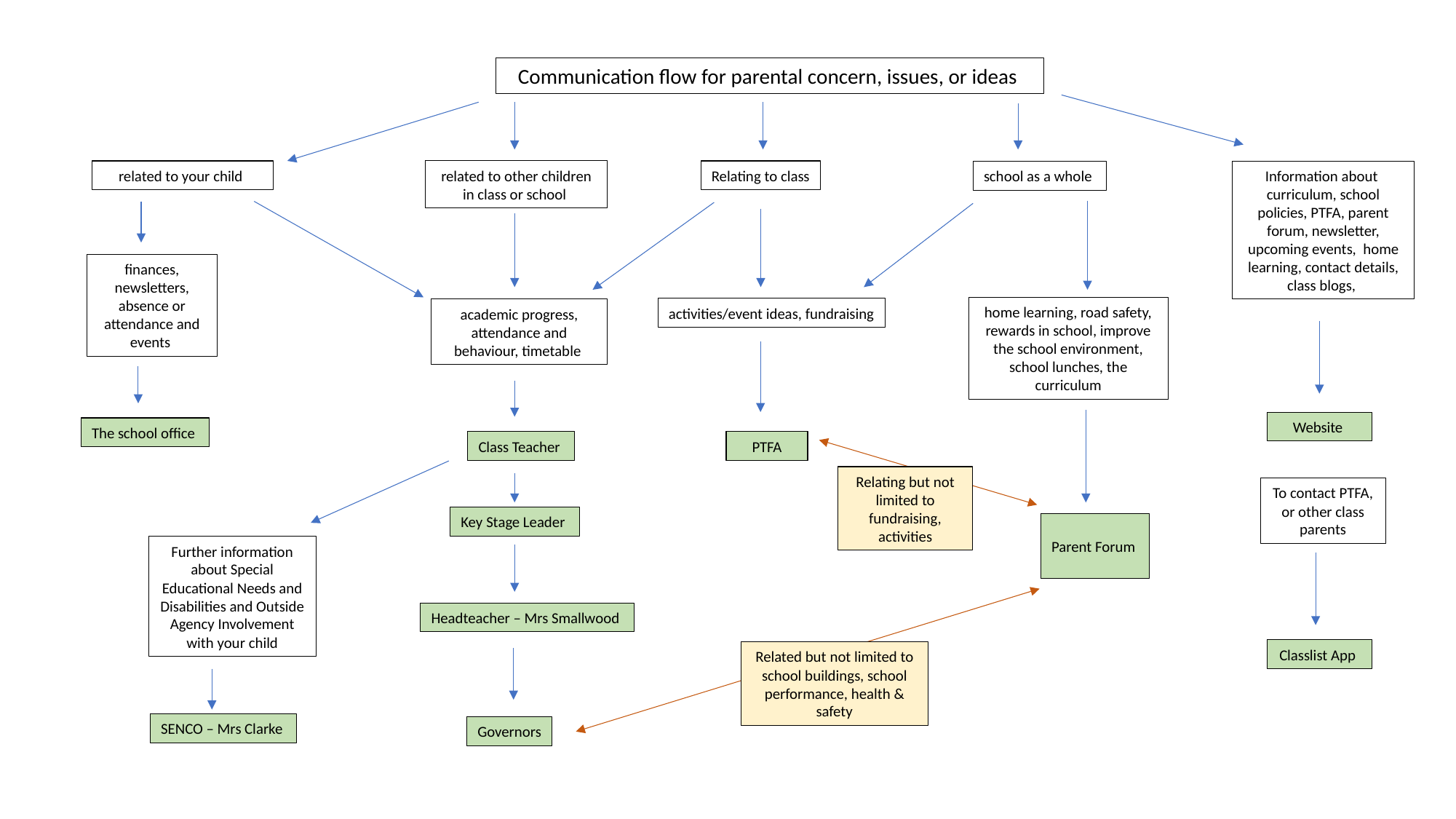

Communication flow for parental concern, issues, or ideas
related to your child
related to other children in class or school
Relating to class
Information about  curriculum, school policies, PTFA, parent forum, newsletter, upcoming events,  home learning, contact details, class blogs,
school as a whole
finances, newsletters, absence or attendance and events
home learning, road safety, rewards in school, improve the school environment, school lunches, the curriculum
activities/event ideas, fundraising
academic progress, attendance and behaviour, timetable
Website
The school office
Class Teacher
PTFA
Relating but not limited to fundraising, activities
To contact PTFA, or other class parents
Key Stage Leader

Parent Forum

Further information about Special Educational Needs and Disabilities and Outside Agency Involvement with your child
Headteacher – Mrs Smallwood
Classlist App
Related but not limited to school buildings, school performance, health & safety
SENCO – Mrs Clarke
Governors